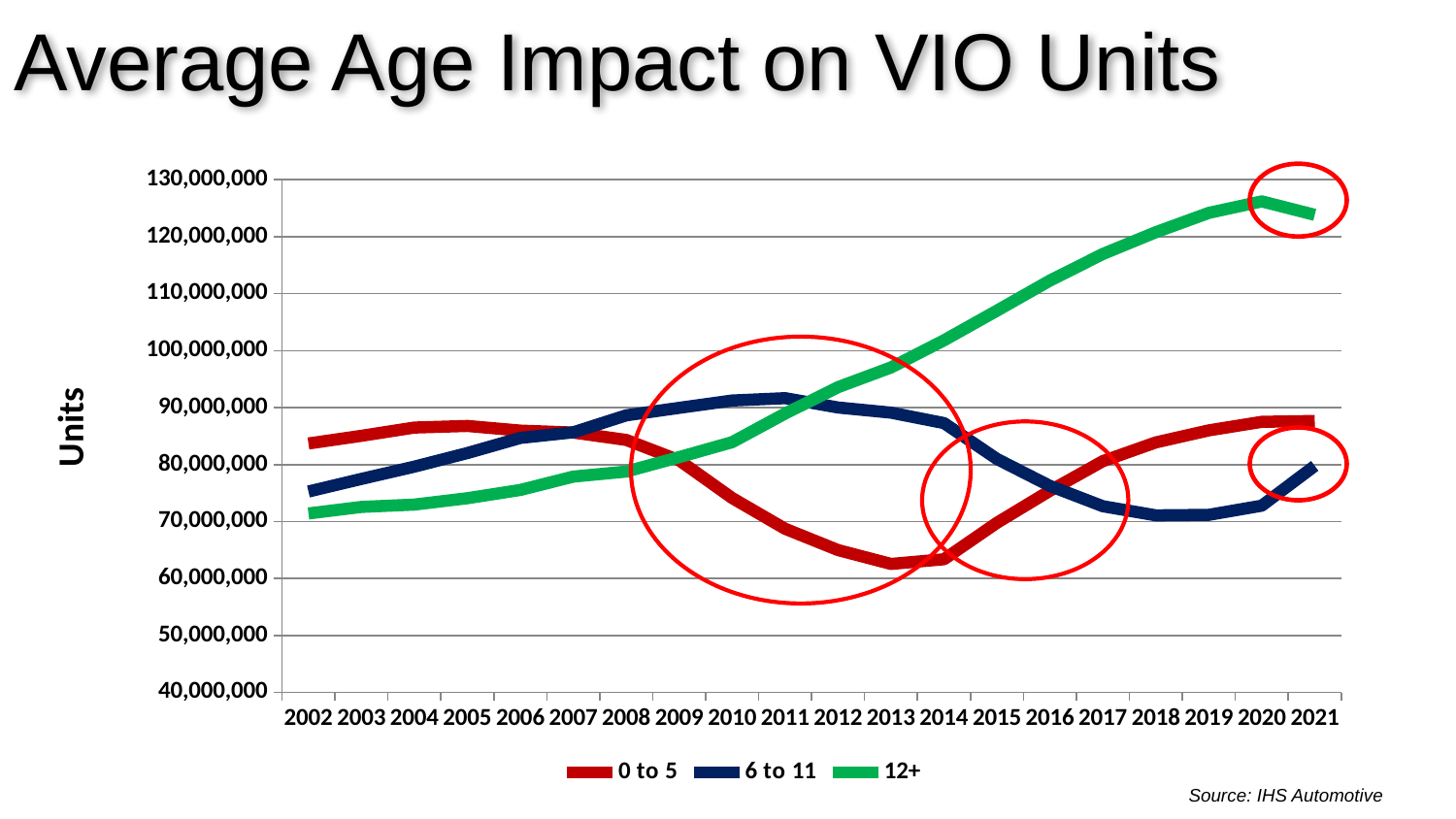

Average Age Impact on VIO Units

### Chart

| Category | 0 to 5 | 6 to 11 | 12+ |
|---|---|---|---|
| 2002 | 83702555.0 | 75265167.0 | 71407125.0 |
| 2003 | 85050100.0 | 77479944.0 | 72554291.0 |
| 2004 | 86497223.0 | 79643231.0 | 72964427.0 |
| 2005 | 86782507.0 | 82021622.0 | 74083807.0 |
| 2006 | 85967349.0 | 84675696.0 | 75537298.0 |
| 2007 | 85623294.0 | 85662652.0 | 77877011.0 |
| 2008 | 84327927.0 | 88646389.0 | 78775895.0 |
| 2009 | 80744299.0 | 89961429.0 | 81311787.0 |
| 2010 | 74116929.0 | 91245953.0 | 83932315.0 |
| 2011 | 68725689.0 | 91664128.0 | 88951031.0 |
| 2012 | 64982856.0 | 90015607.0 | 93590952.0 |
| 2013 | 62551180.0 | 89116351.0 | 97051362.0 |
| 2014 | 63367692.0 | 87287556.0 | 101809593.0 |
| 2015 | 69766239.0 | 80985131.0 | 107019377.0 |
| 2016 | 75389476.0 | 76244936.0 | 112300016.0 |
| 2017 | 80607299.0 | 72677136.0 | 116966992.0 |
| 2018 | 83888455.0 | 71076009.0 | 120790443.0 |
| 2019 | 86004346.0 | 71171749.0 | 124176760.0 |
| 2020 | 87505738.0 | 72775580.0 | 126203619.0 |
| 2021 | 87659018.0 | 79765872.0 | 123838118.0 |

Units

11
Source: IHS Automotive